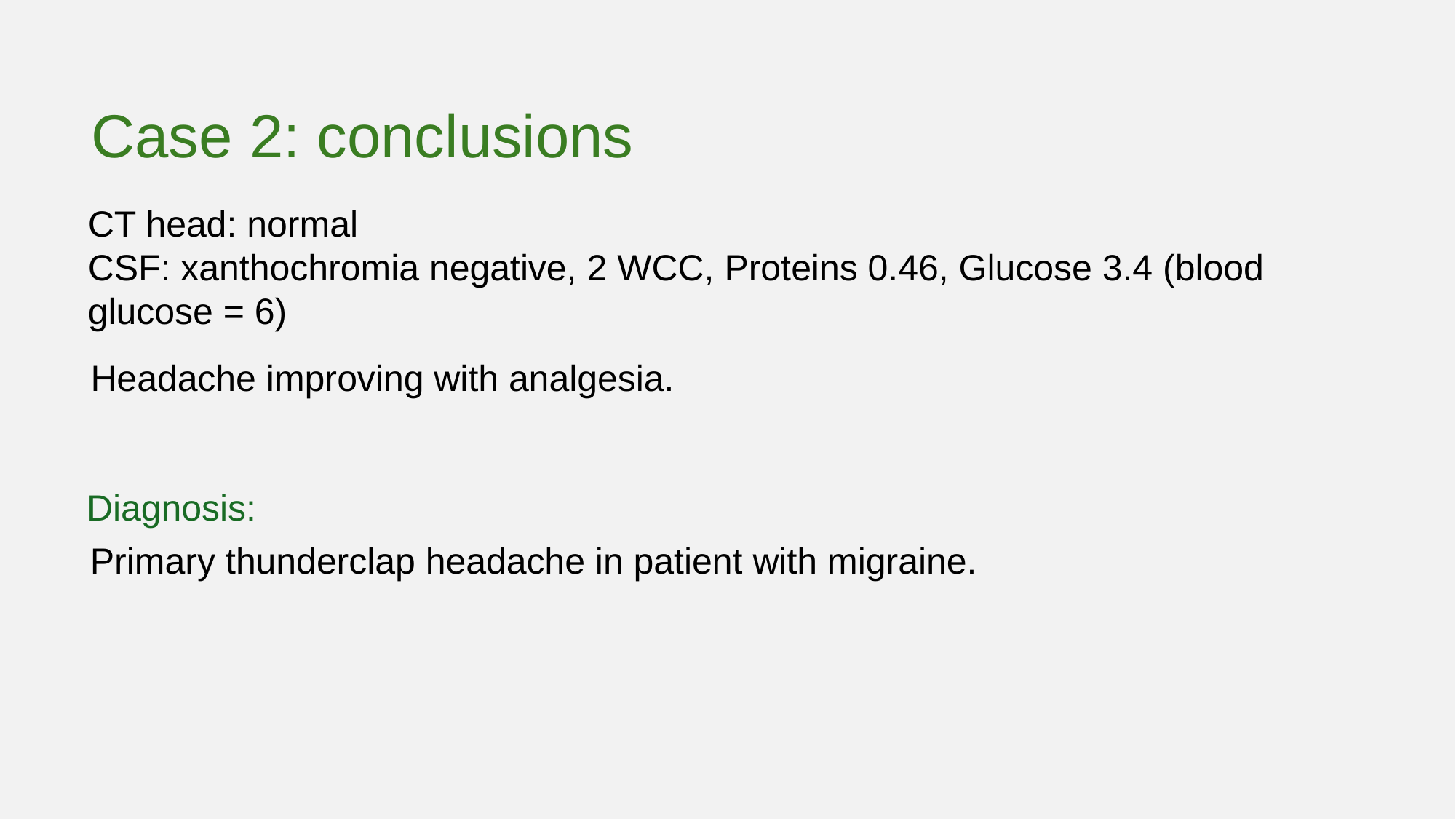

Case 2: conclusions
CT head: normal
CSF: xanthochromia negative, 2 WCC, Proteins 0.46, Glucose 3.4 (blood glucose = 6)
Headache improving with analgesia.
Diagnosis:
Primary thunderclap headache in patient with migraine.